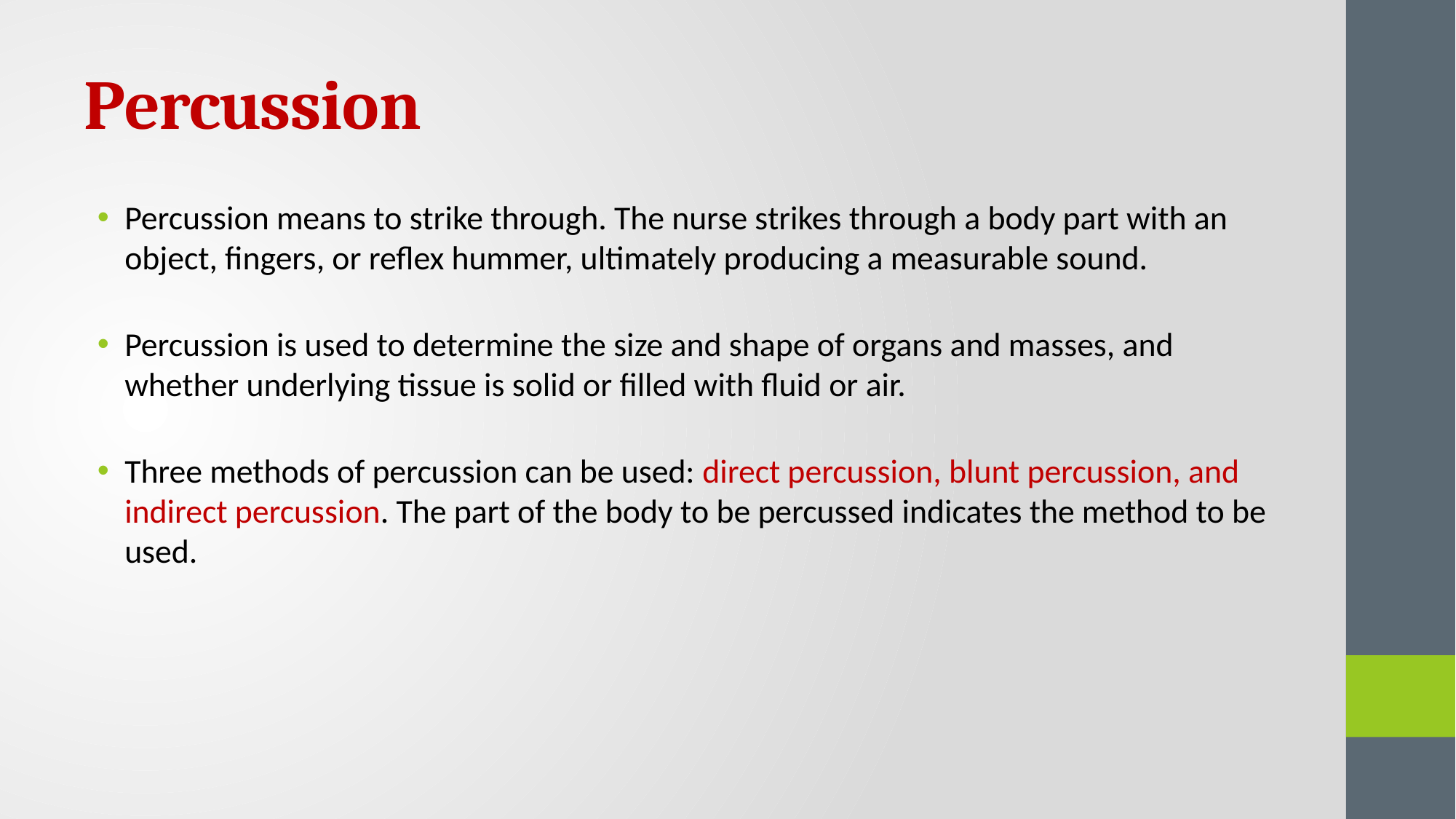

# Percussion
Percussion means to strike through. The nurse strikes through a body part with an object, fingers, or reflex hummer, ultimately producing a measurable sound.
Percussion is used to determine the size and shape of organs and masses, and whether underlying tissue is solid or filled with fluid or air.
Three methods of percussion can be used: direct percussion, blunt percussion, and indirect percussion. The part of the body to be percussed indicates the method to be used.